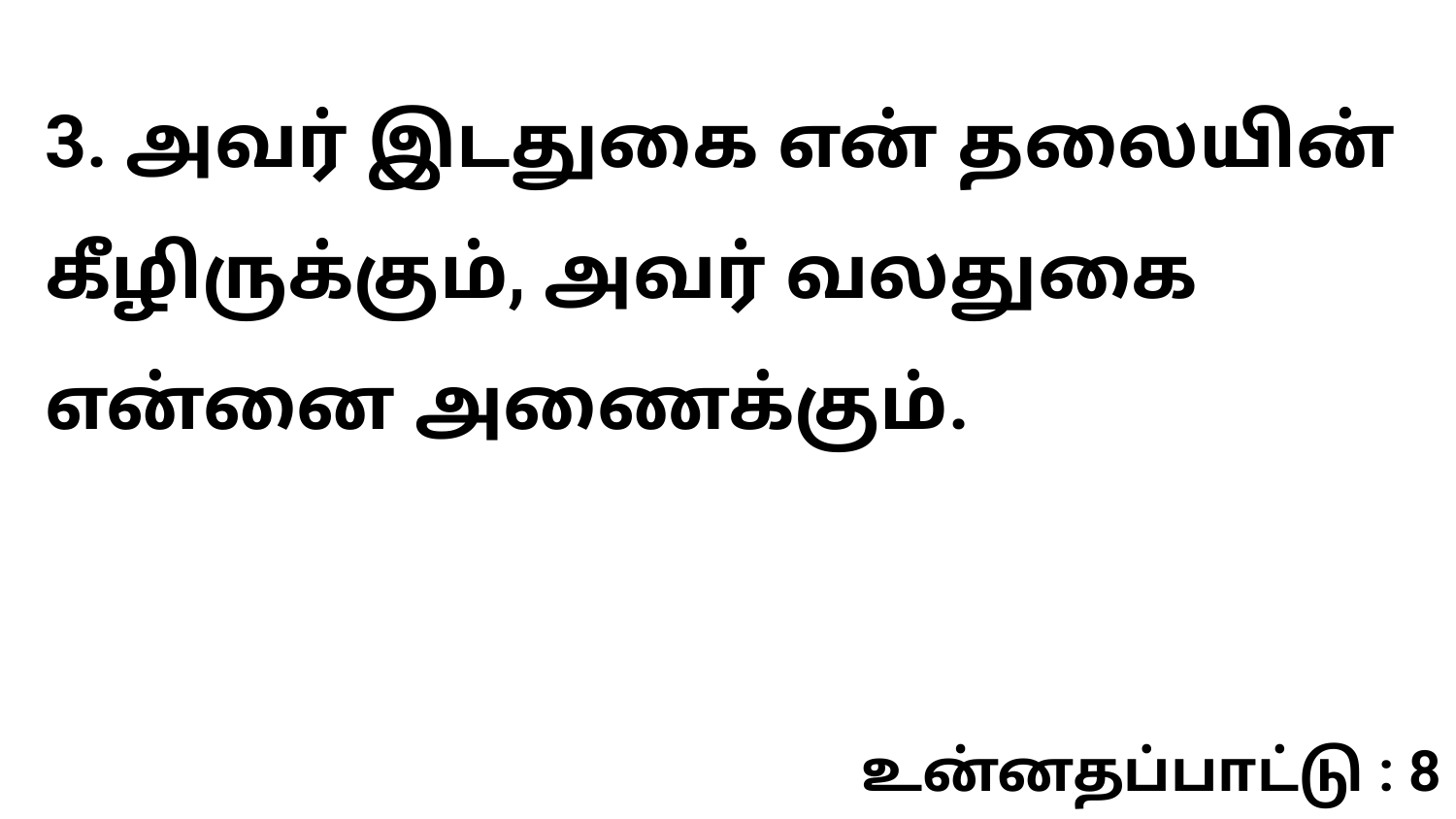

3. அவர் இடதுகை என் தலையின் கீழிருக்கும், அவர் வலதுகை என்னை அணைக்கும்.
உன்னதப்பாட்டு : 8